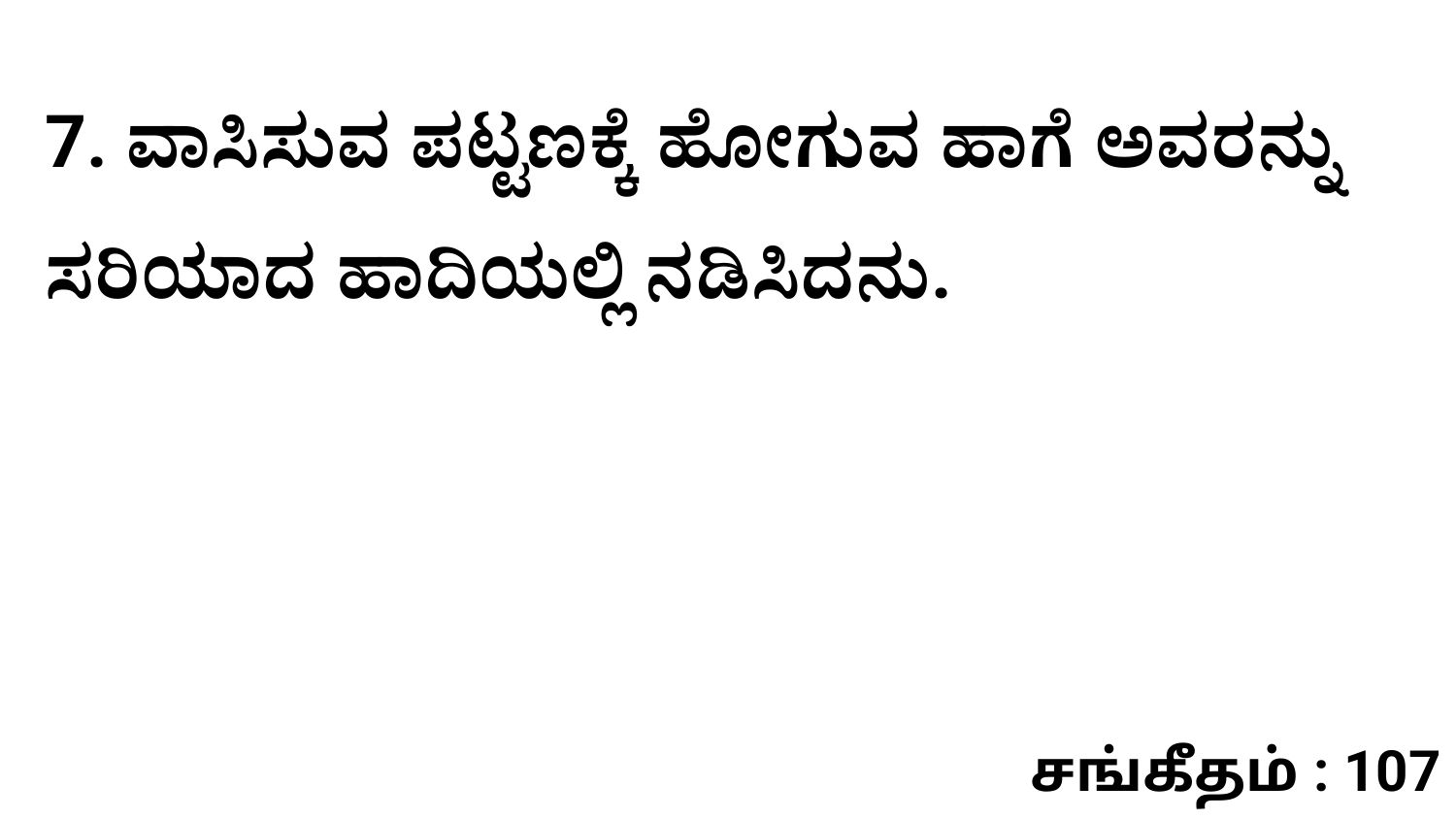

7. ವಾಸಿಸುವ ಪಟ್ಟಣಕ್ಕೆ ಹೋಗುವ ಹಾಗೆ ಅವರನ್ನು ಸರಿಯಾದ ಹಾದಿಯಲ್ಲಿ ನಡಿಸಿದನು.
சங்கீதம் : 107